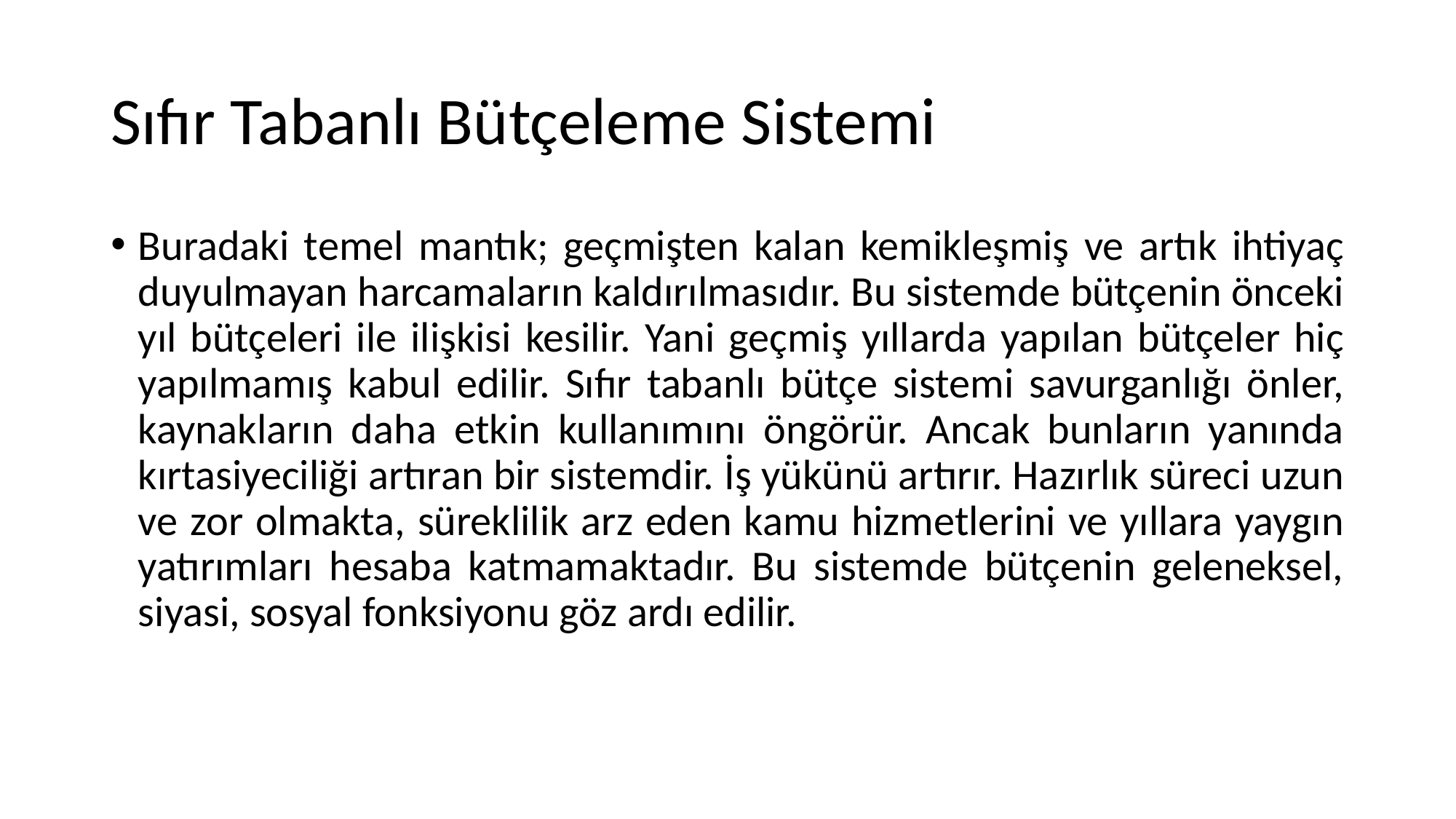

# Sıfır Tabanlı Bütçeleme Sistemi
Buradaki temel mantık; geçmişten kalan kemikleşmiş ve artık ihtiyaç duyulmayan harcamaların kaldırılmasıdır. Bu sistemde bütçenin önceki yıl bütçeleri ile ilişkisi kesilir. Yani geçmiş yıllarda yapılan bütçeler hiç yapılmamış kabul edilir. Sıfır tabanlı bütçe sistemi savurganlığı önler, kaynakların daha etkin kullanımını öngörür. Ancak bunların yanında kırtasiyeciliği artıran bir sistemdir. İş yükünü artırır. Hazırlık süreci uzun ve zor olmakta, süreklilik arz eden kamu hizmetlerini ve yıllara yaygın yatırımları hesaba katmamaktadır. Bu sistemde bütçenin geleneksel, siyasi, sosyal fonksiyonu göz ardı edilir.